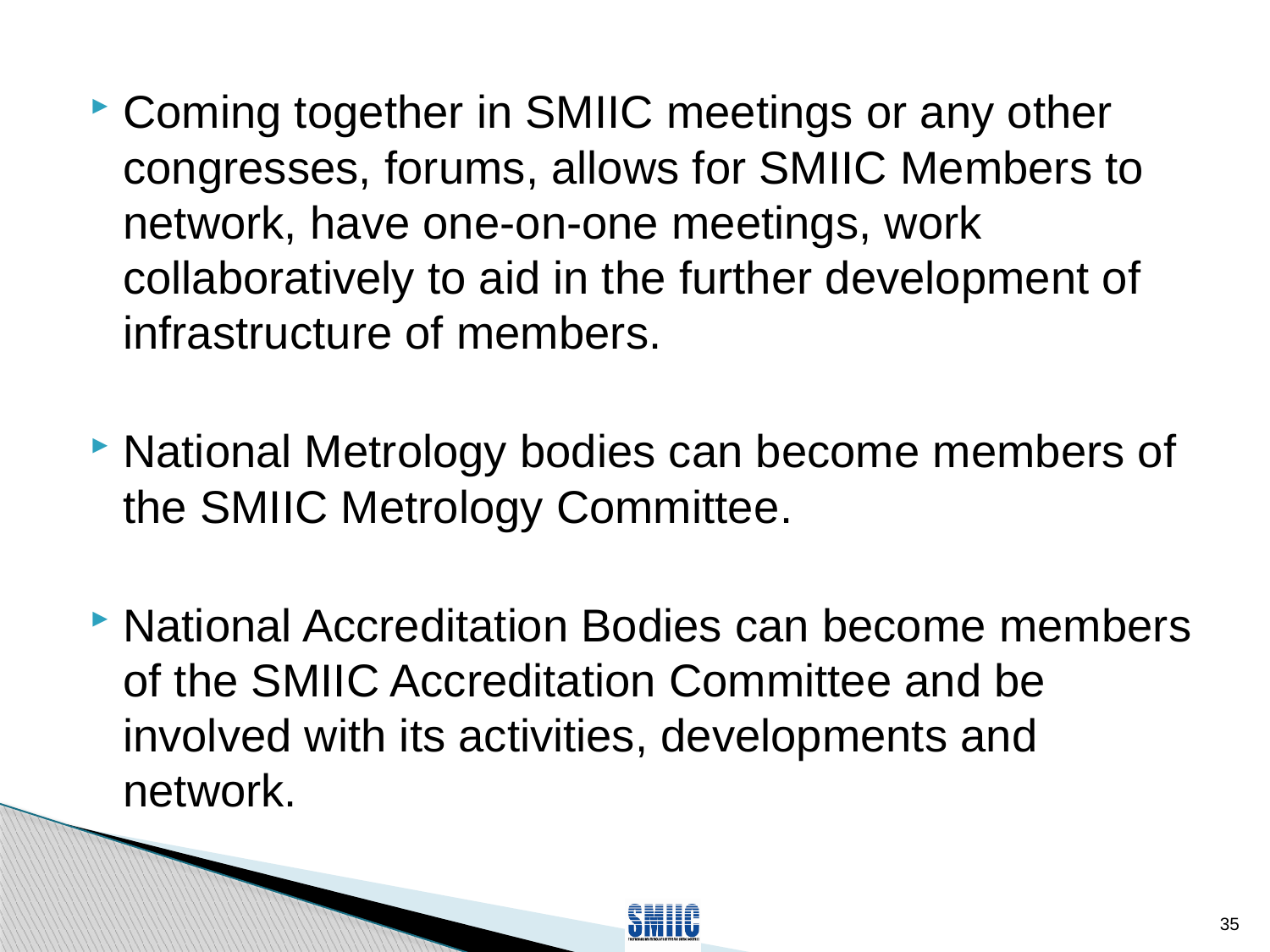

Coming together in SMIIC meetings or any other congresses, forums, allows for SMIIC Members to network, have one-on-one meetings, work collaboratively to aid in the further development of infrastructure of members.

National Metrology bodies can become members of the SMIIC Metrology Committee.

National Accreditation Bodies can become members of the SMIIC Accreditation Committee and be involved with its activities, developments and network.

35